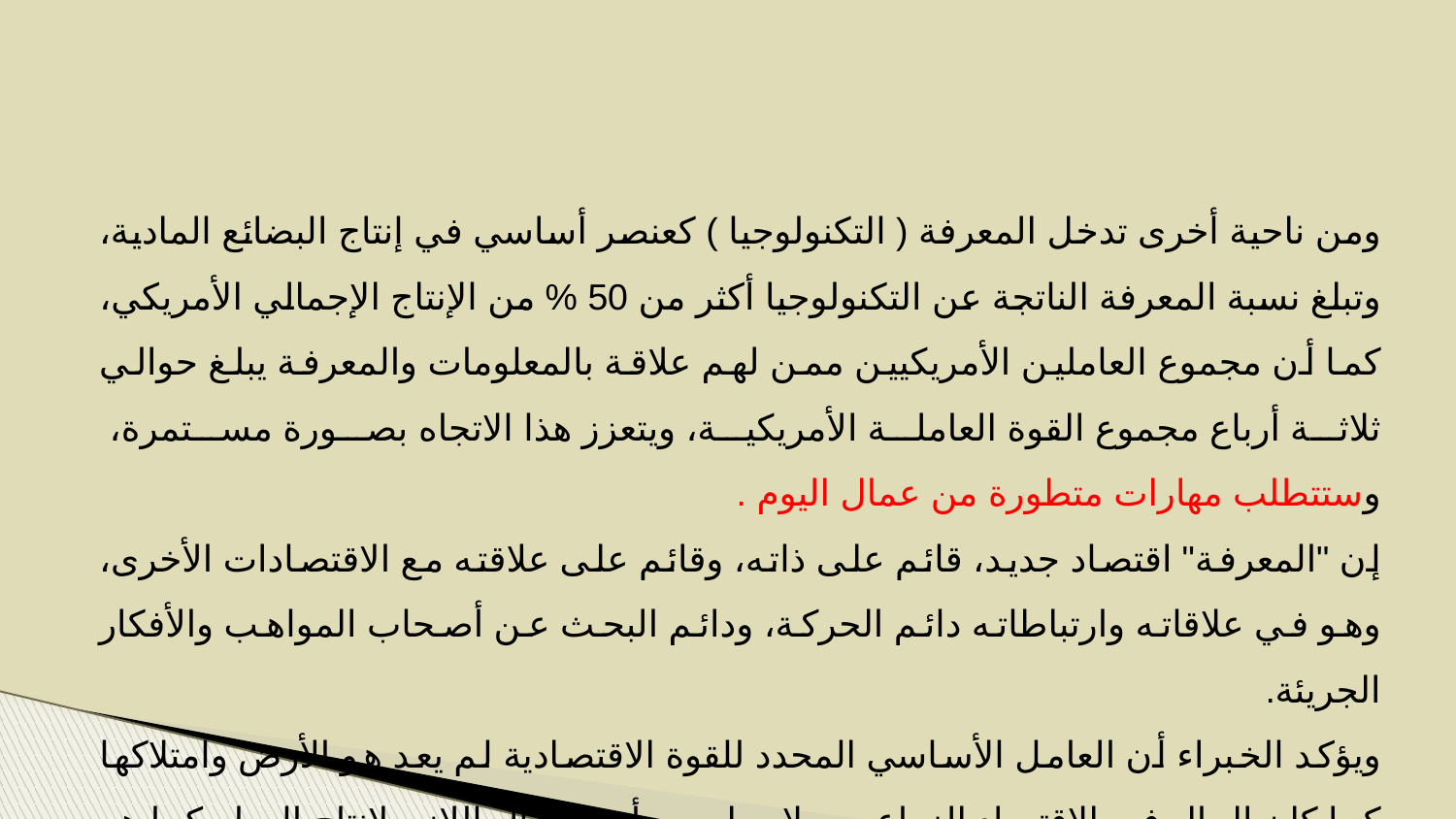

ومن ناحية أخرى تدخل المعرفة ( التكنولوجيا ) كعنصر أساسي في إنتاج البضائع المادية، وتبلغ نسبة المعرفة الناتجة عن التكنولوجيا أكثر من 50 % من الإنتاج الإجمالي الأمريكي، كما أن مجموع العاملين الأمريكيين ممن لهم علاقة بالمعلومات والمعرفة يبلغ حوالي ثلاثة أرباع مجموع القوة العاملة الأمريكية، ويتعزز هذا الاتجاه بصورة مستمرة،  وستتطلب مهارات متطورة من عمال اليوم .
	إن "المعرفة" اقتصاد جديد، قائم على ذاته، وقائم على علاقته مع الاقتصادات الأخرى، وهو في علاقاته وارتباطاته دائم الحركة، ودائم البحث عن أصحاب المواهب والأفكار الجريئة.
ويؤكد الخبراء أن العامل الأساسي المحدد للقوة الاقتصادية لم يعد هو الأرض وامتلاكها كما كان الحال في الاقتصاد الزراعي، ولا صاحب رأس المال اللازم لإنتاج السلع كما هو الحال في الاقتصاد الصناعي.